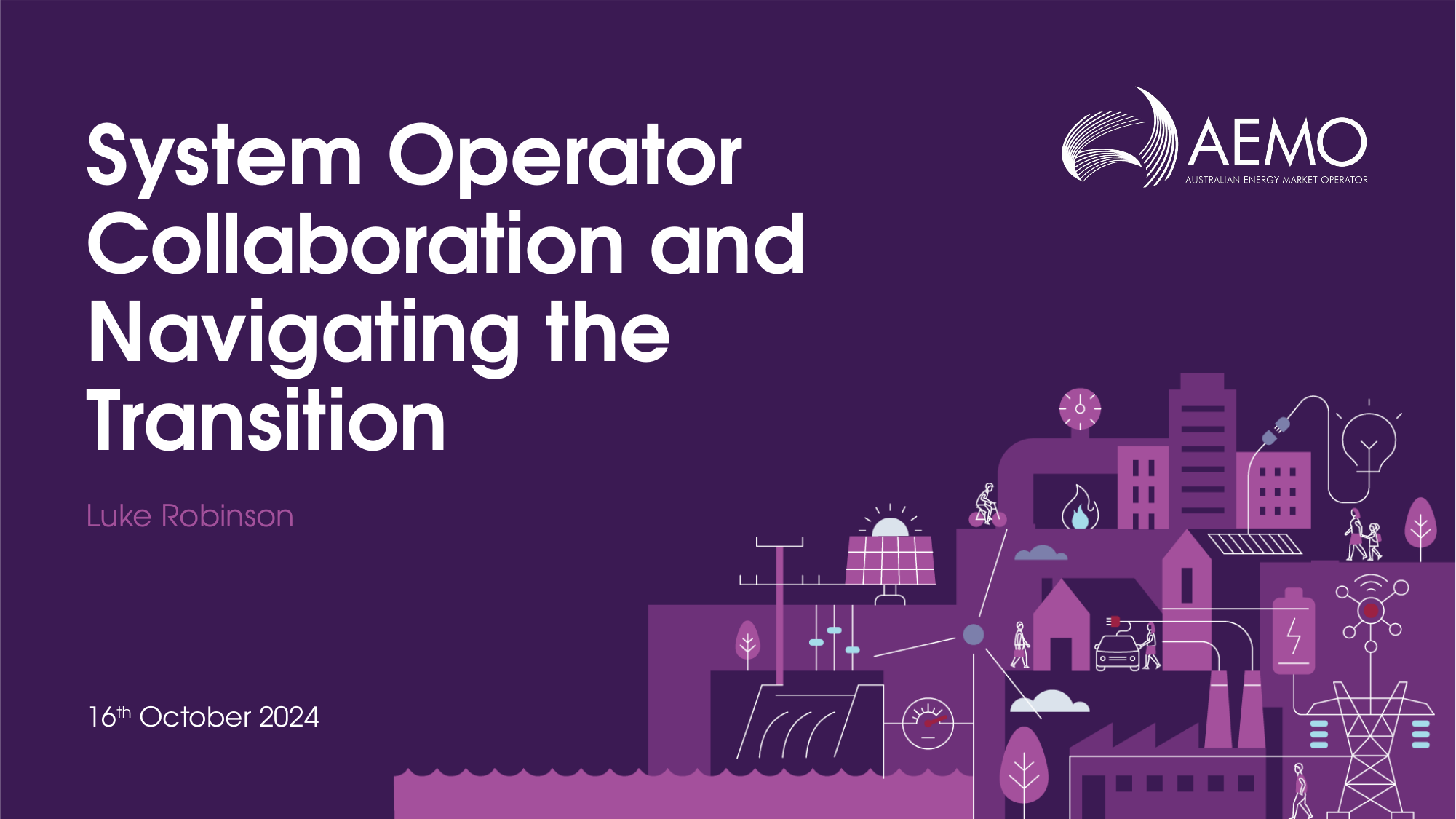

# System Operator Collaboration and Navigating the Transition
Luke Robinson
16th October 2024